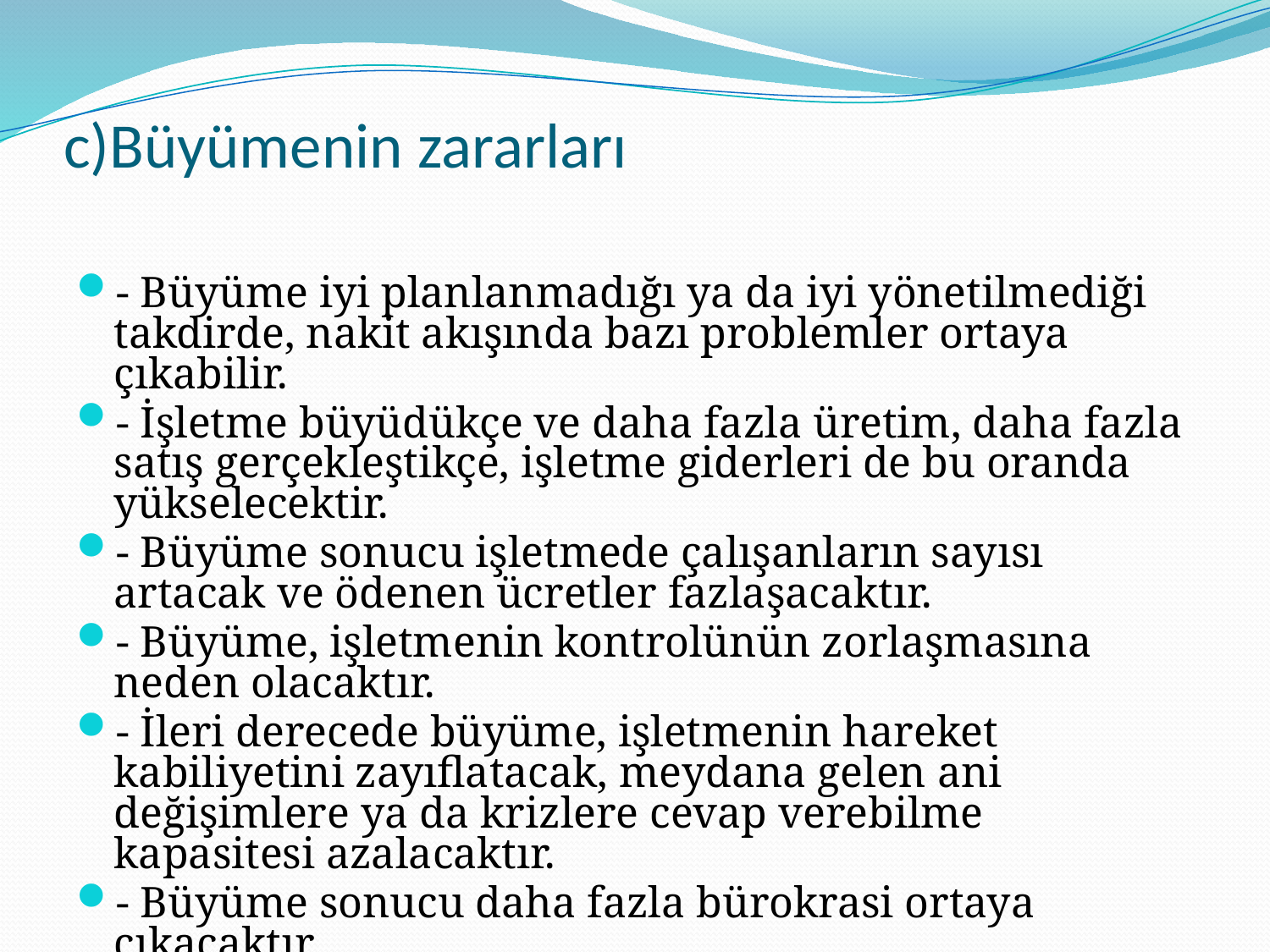

# c)Büyümenin zararları
- Büyüme iyi planlanmadığı ya da iyi yönetilmediği takdirde, nakit akışında bazı problemler ortaya çıkabilir.
- İşletme büyüdükçe ve daha fazla üretim, daha fazla satış gerçekleştikçe, işletme giderleri de bu oranda yükselecektir.
- Büyüme sonucu işletmede çalışanların sayısı artacak ve ödenen ücretler fazlaşacaktır.
- Büyüme, işletmenin kontrolünün zorlaşmasına neden olacaktır.
- İleri derecede büyüme, işletmenin hareket kabiliyetini zayıflatacak, meydana gelen ani değişimlere ya da krizlere cevap verebilme kapasitesi azalacaktır.
- Büyüme sonucu daha fazla bürokrasi ortaya çıkacaktır.